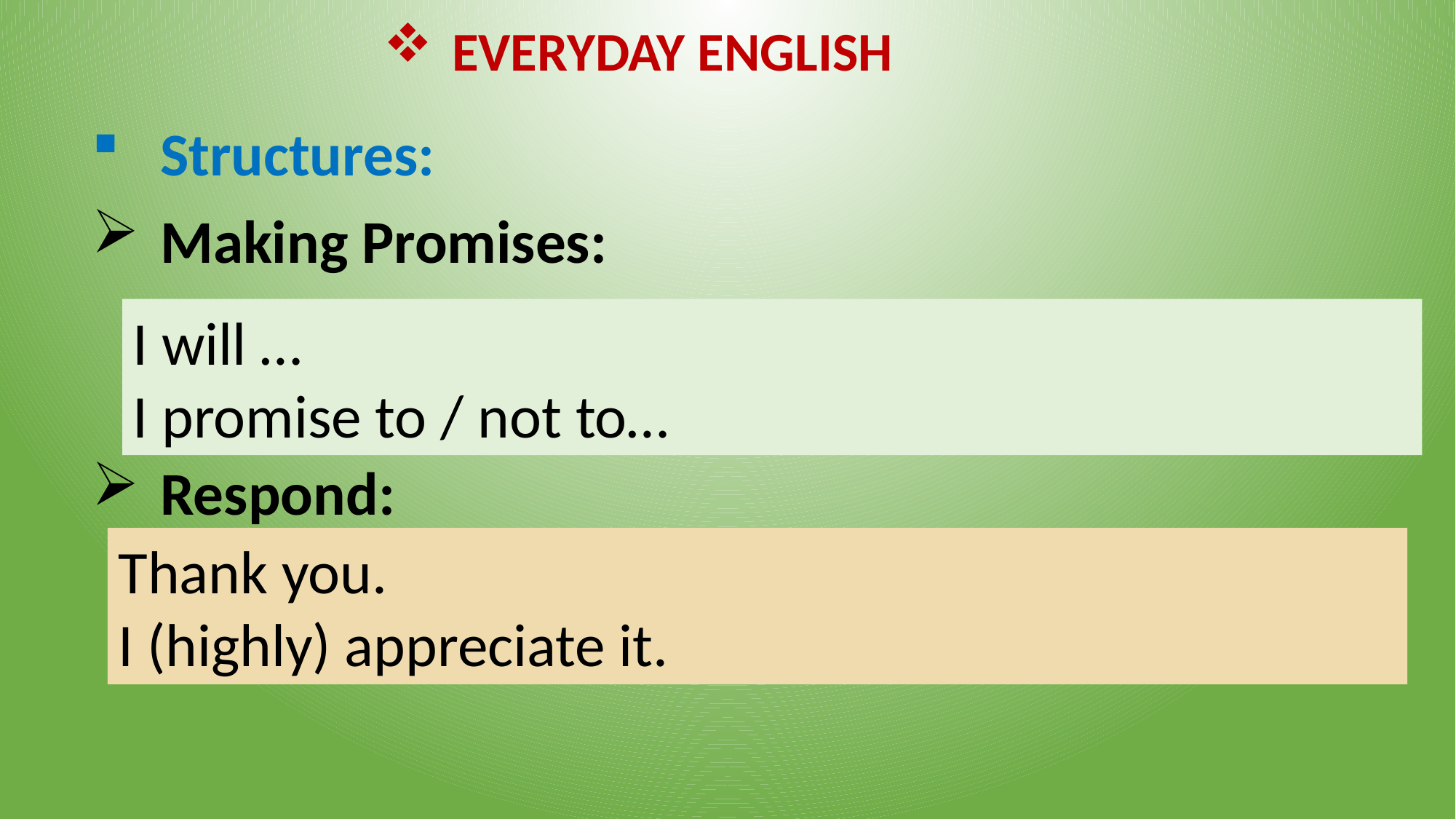

EVERYDAY ENGLISH
Structures:
Making Promises:
I will …
I promise to / not to…
Respond:
Thank you.
I (highly) appreciate it.